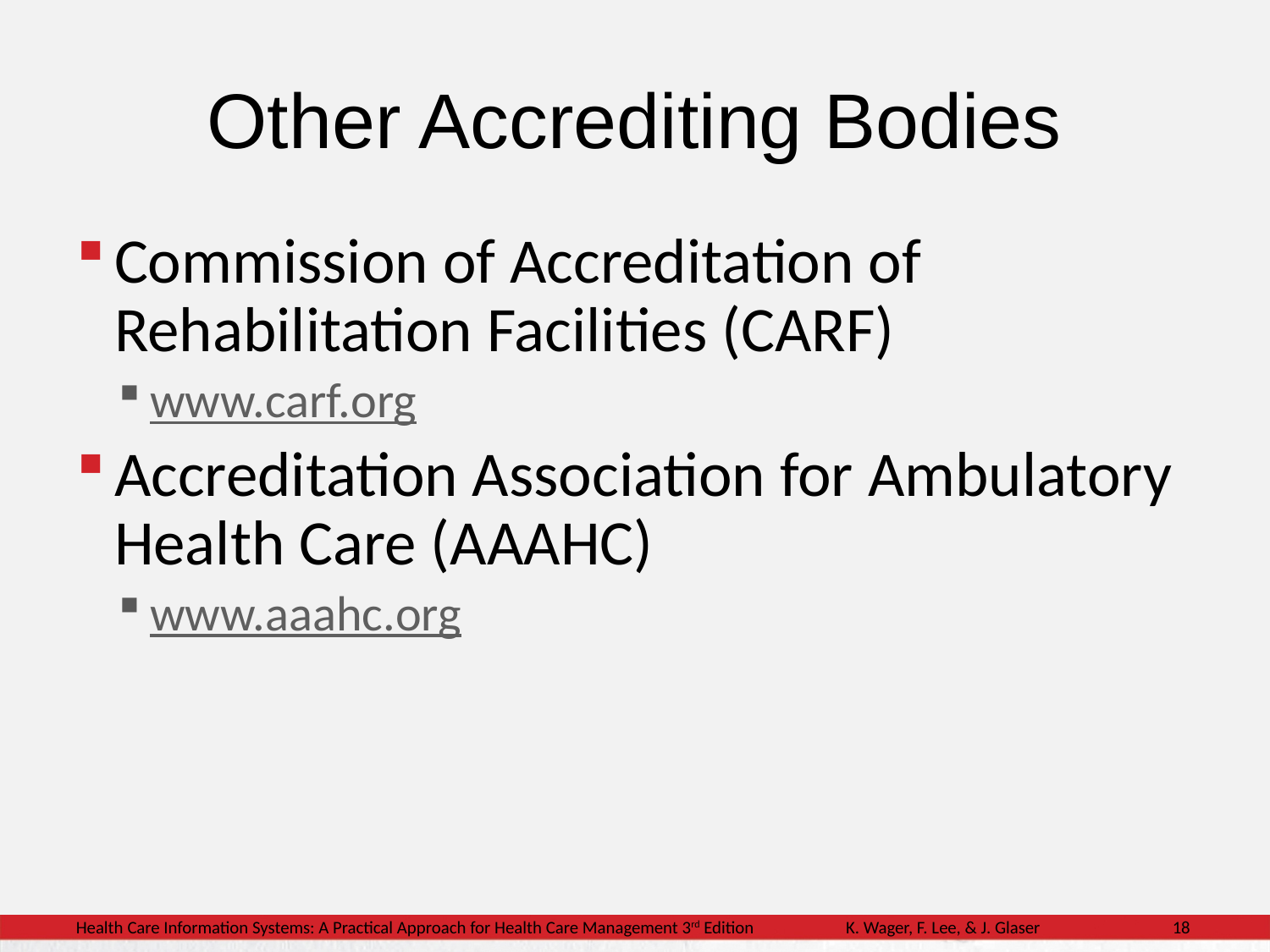

# Other Accrediting Bodies
Commission of Accreditation of Rehabilitation Facilities (CARF)
www.carf.org
Accreditation Association for Ambulatory Health Care (AAAHC)
www.aaahc.org